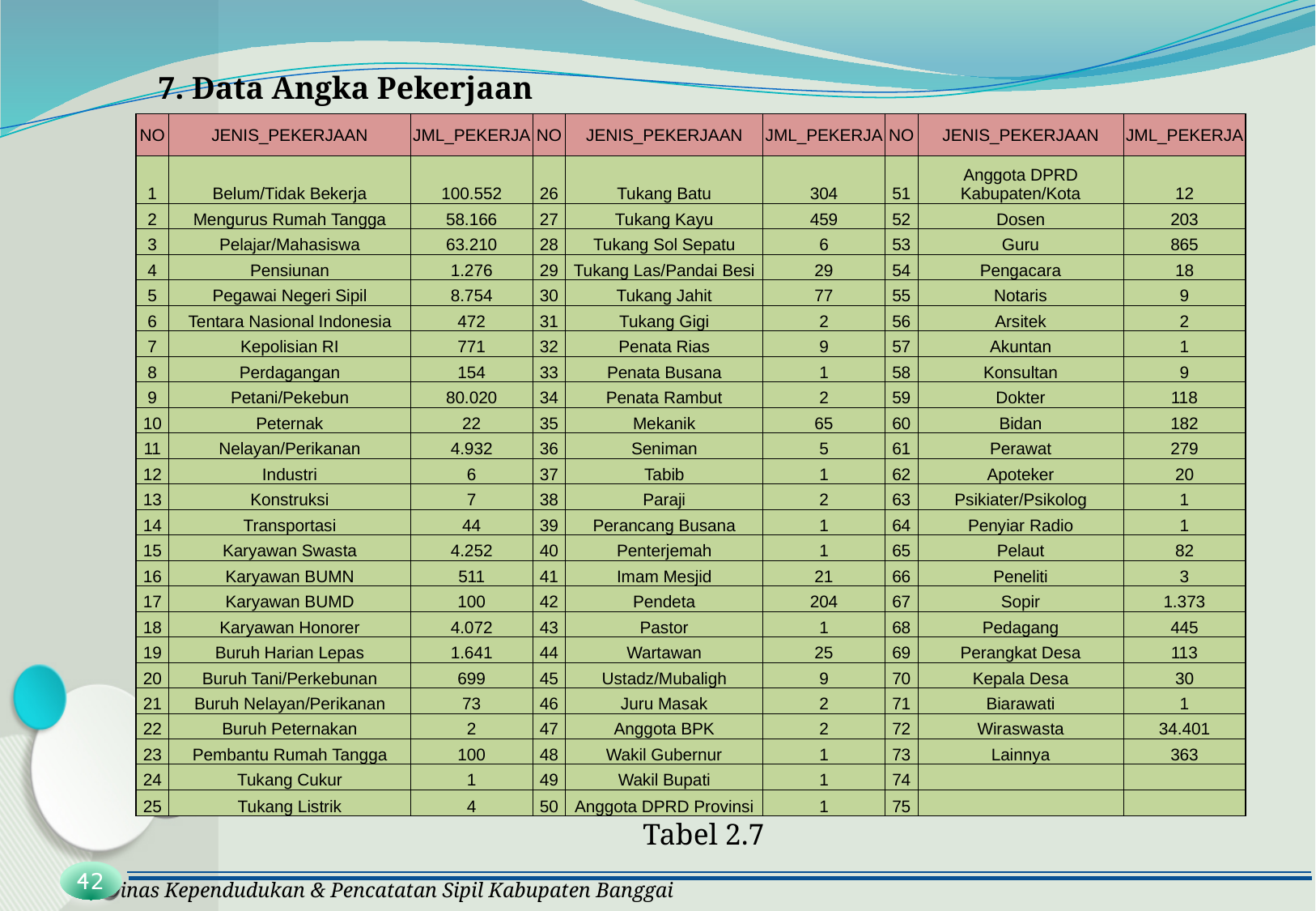

7. Data Angka Pekerjaan
| NO | JENIS\_PEKERJAAN | JML\_PEKERJA | NO | JENIS\_PEKERJAAN | JML\_PEKERJA | NO | JENIS\_PEKERJAAN | JML\_PEKERJA |
| --- | --- | --- | --- | --- | --- | --- | --- | --- |
| 1 | Belum/Tidak Bekerja | 100.552 | 26 | Tukang Batu | 304 | 51 | Anggota DPRD Kabupaten/Kota | 12 |
| 2 | Mengurus Rumah Tangga | 58.166 | 27 | Tukang Kayu | 459 | 52 | Dosen | 203 |
| 3 | Pelajar/Mahasiswa | 63.210 | 28 | Tukang Sol Sepatu | 6 | 53 | Guru | 865 |
| 4 | Pensiunan | 1.276 | 29 | Tukang Las/Pandai Besi | 29 | 54 | Pengacara | 18 |
| 5 | Pegawai Negeri Sipil | 8.754 | 30 | Tukang Jahit | 77 | 55 | Notaris | 9 |
| 6 | Tentara Nasional Indonesia | 472 | 31 | Tukang Gigi | 2 | 56 | Arsitek | 2 |
| 7 | Kepolisian RI | 771 | 32 | Penata Rias | 9 | 57 | Akuntan | 1 |
| 8 | Perdagangan | 154 | 33 | Penata Busana | 1 | 58 | Konsultan | 9 |
| 9 | Petani/Pekebun | 80.020 | 34 | Penata Rambut | 2 | 59 | Dokter | 118 |
| 10 | Peternak | 22 | 35 | Mekanik | 65 | 60 | Bidan | 182 |
| 11 | Nelayan/Perikanan | 4.932 | 36 | Seniman | 5 | 61 | Perawat | 279 |
| 12 | Industri | 6 | 37 | Tabib | 1 | 62 | Apoteker | 20 |
| 13 | Konstruksi | 7 | 38 | Paraji | 2 | 63 | Psikiater/Psikolog | 1 |
| 14 | Transportasi | 44 | 39 | Perancang Busana | 1 | 64 | Penyiar Radio | 1 |
| 15 | Karyawan Swasta | 4.252 | 40 | Penterjemah | 1 | 65 | Pelaut | 82 |
| 16 | Karyawan BUMN | 511 | 41 | Imam Mesjid | 21 | 66 | Peneliti | 3 |
| 17 | Karyawan BUMD | 100 | 42 | Pendeta | 204 | 67 | Sopir | 1.373 |
| 18 | Karyawan Honorer | 4.072 | 43 | Pastor | 1 | 68 | Pedagang | 445 |
| 19 | Buruh Harian Lepas | 1.641 | 44 | Wartawan | 25 | 69 | Perangkat Desa | 113 |
| 20 | Buruh Tani/Perkebunan | 699 | 45 | Ustadz/Mubaligh | 9 | 70 | Kepala Desa | 30 |
| 21 | Buruh Nelayan/Perikanan | 73 | 46 | Juru Masak | 2 | 71 | Biarawati | 1 |
| 22 | Buruh Peternakan | 2 | 47 | Anggota BPK | 2 | 72 | Wiraswasta | 34.401 |
| 23 | Pembantu Rumah Tangga | 100 | 48 | Wakil Gubernur | 1 | 73 | Lainnya | 363 |
| 24 | Tukang Cukur | 1 | 49 | Wakil Bupati | 1 | 74 |  |  |
| 25 | Tukang Listrik | 4 | 50 | Anggota DPRD Provinsi | 1 | 75 |  |  |
Tabel 2.7
42
Dinas Kependudukan & Pencatatan Sipil Kabupaten Banggai